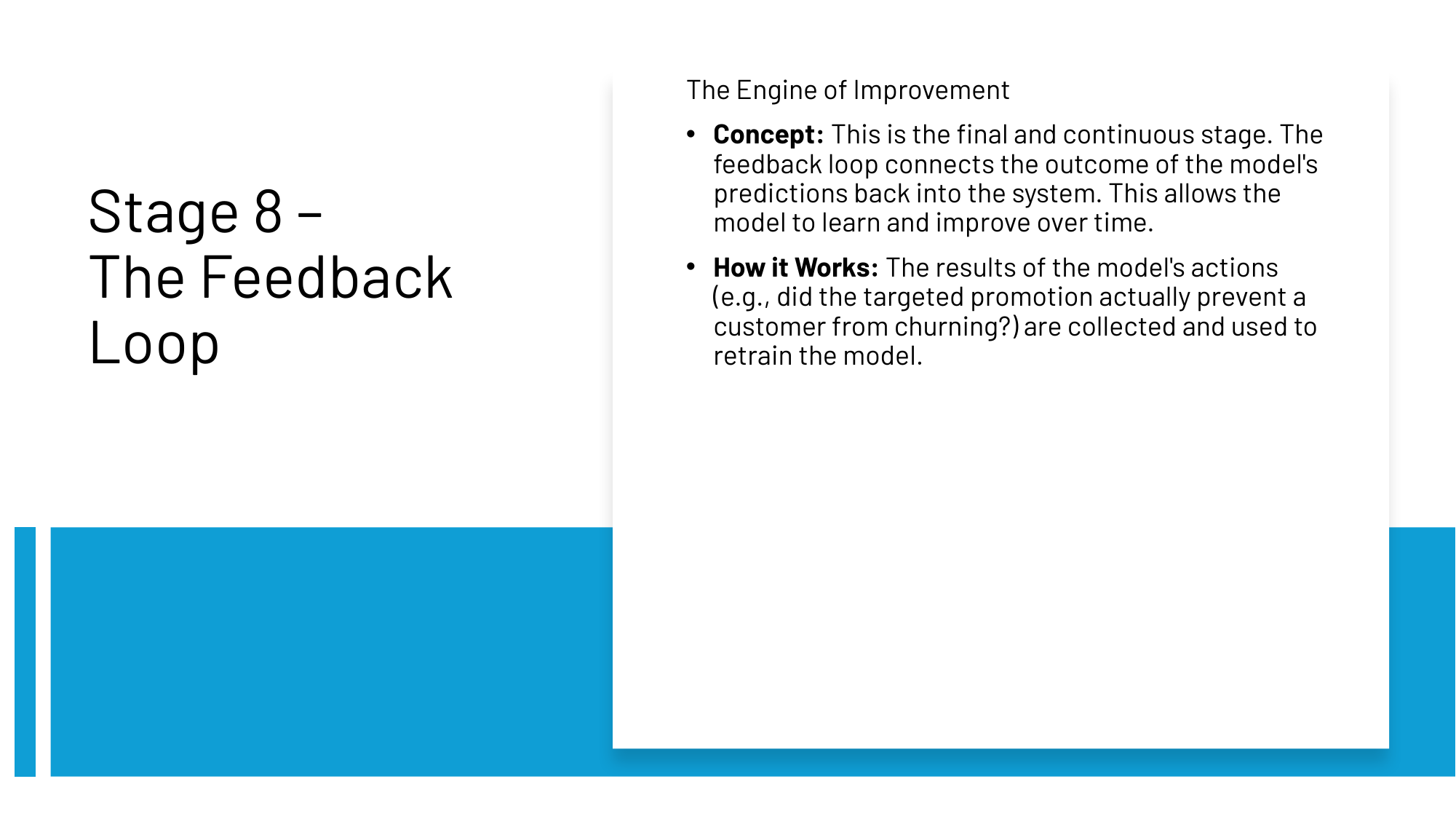

The Engine of Improvement
Concept: This is the final and continuous stage. The feedback loop connects the outcome of the model's predictions back into the system. This allows the model to learn and improve over time.
How it Works: The results of the model's actions (e.g., did the targeted promotion actually prevent a customer from churning?) are collected and used to retrain the model.
# Stage 8 – The Feedback Loop

21